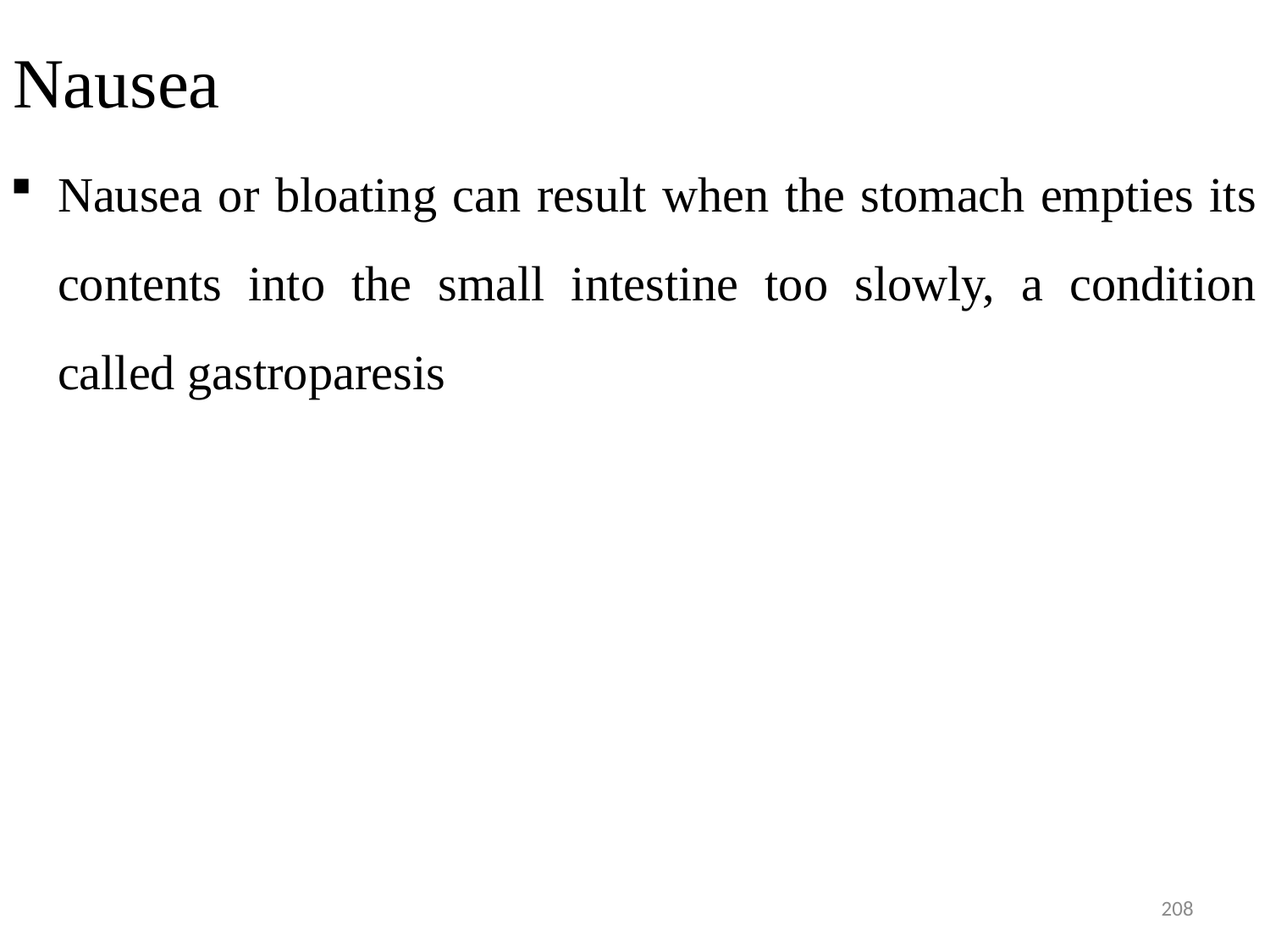

# Nausea
Nausea or bloating can result when the stomach empties its contents into the small intestine too slowly, a condition called gastroparesis
208